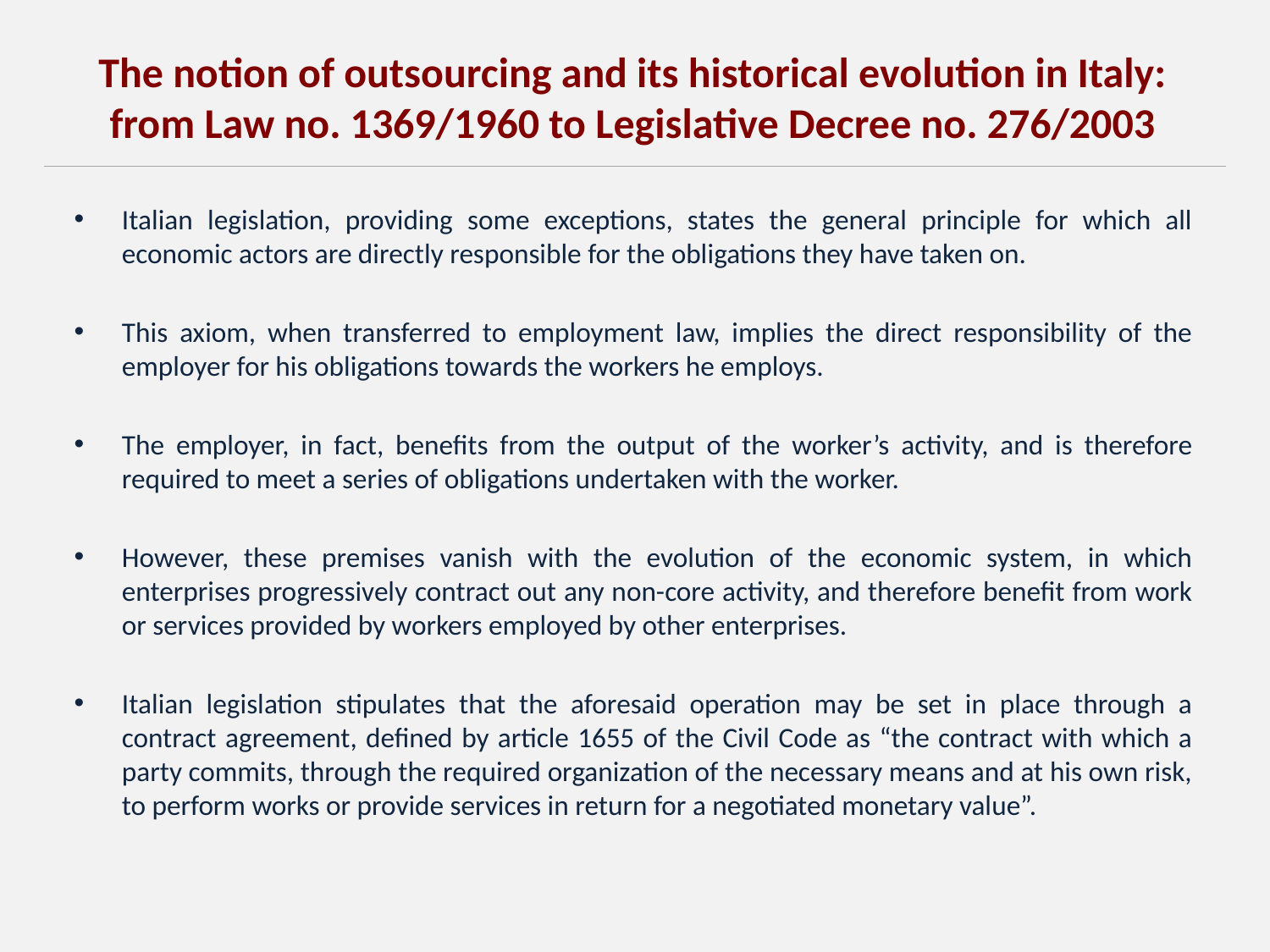

The notion of outsourcing and its historical evolution in Italy: from Law no. 1369/1960 to Legislative Decree no. 276/2003

Italian legislation, providing some exceptions, states the general principle for which all economic actors are directly responsible for the obligations they have taken on.

This axiom, when transferred to employment law, implies the direct responsibility of the employer for his obligations towards the workers he employs.

The employer, in fact, benefits from the output of the worker’s activity, and is therefore required to meet a series of obligations undertaken with the worker.

However, these premises vanish with the evolution of the economic system, in which enterprises progressively contract out any non-core activity, and therefore benefit from work or services provided by workers employed by other enterprises.

Italian legislation stipulates that the aforesaid operation may be set in place through a contract agreement, defined by article 1655 of the Civil Code as “the contract with which a party commits, through the required organization of the necessary means and at his own risk, to perform works or provide services in return for a negotiated monetary value”.